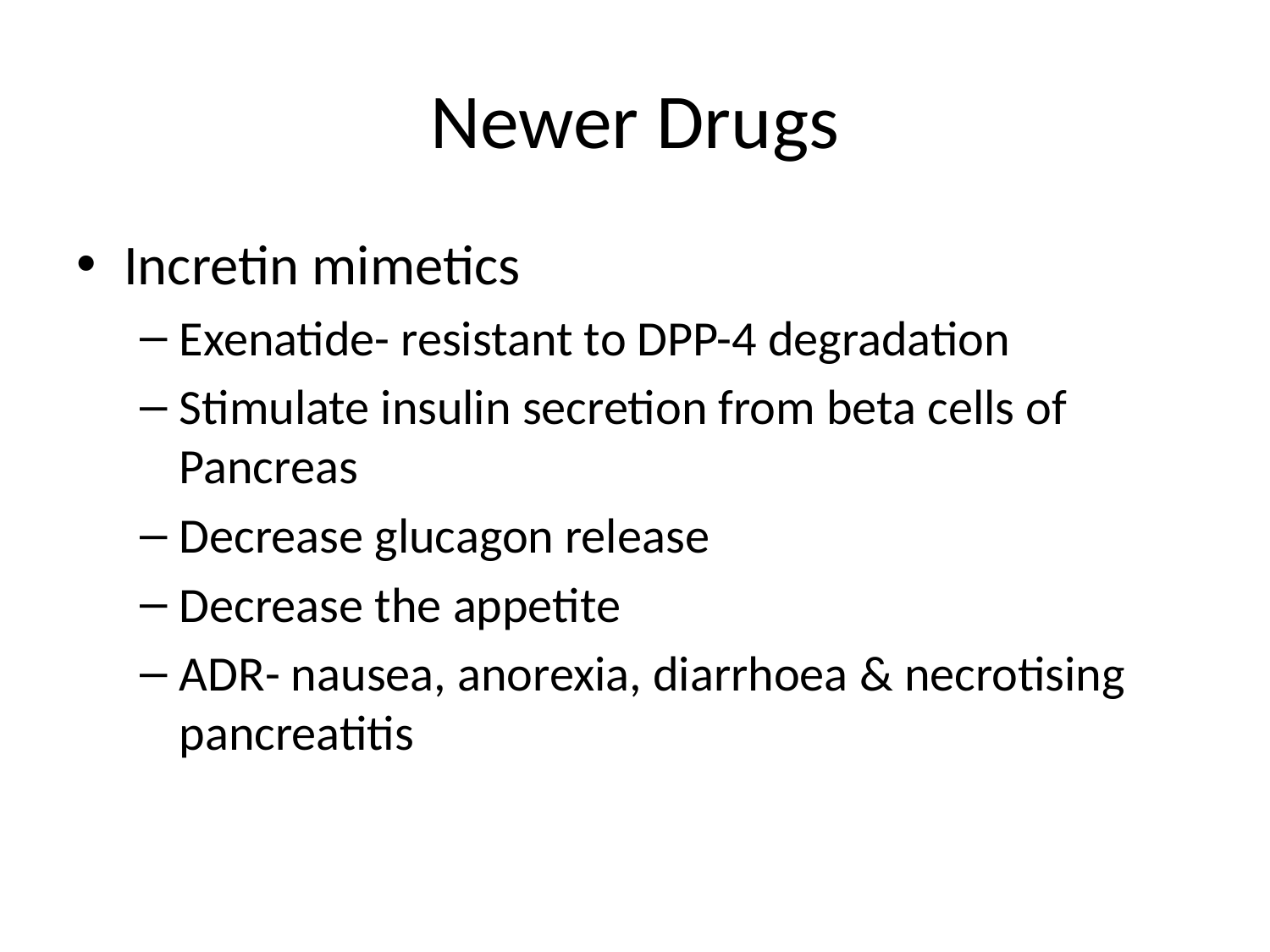

# Newer Drugs
Incretin mimetics
Exenatide- resistant to DPP-4 degradation
Stimulate insulin secretion from beta cells of Pancreas
Decrease glucagon release
Decrease the appetite
ADR- nausea, anorexia, diarrhoea & necrotising pancreatitis